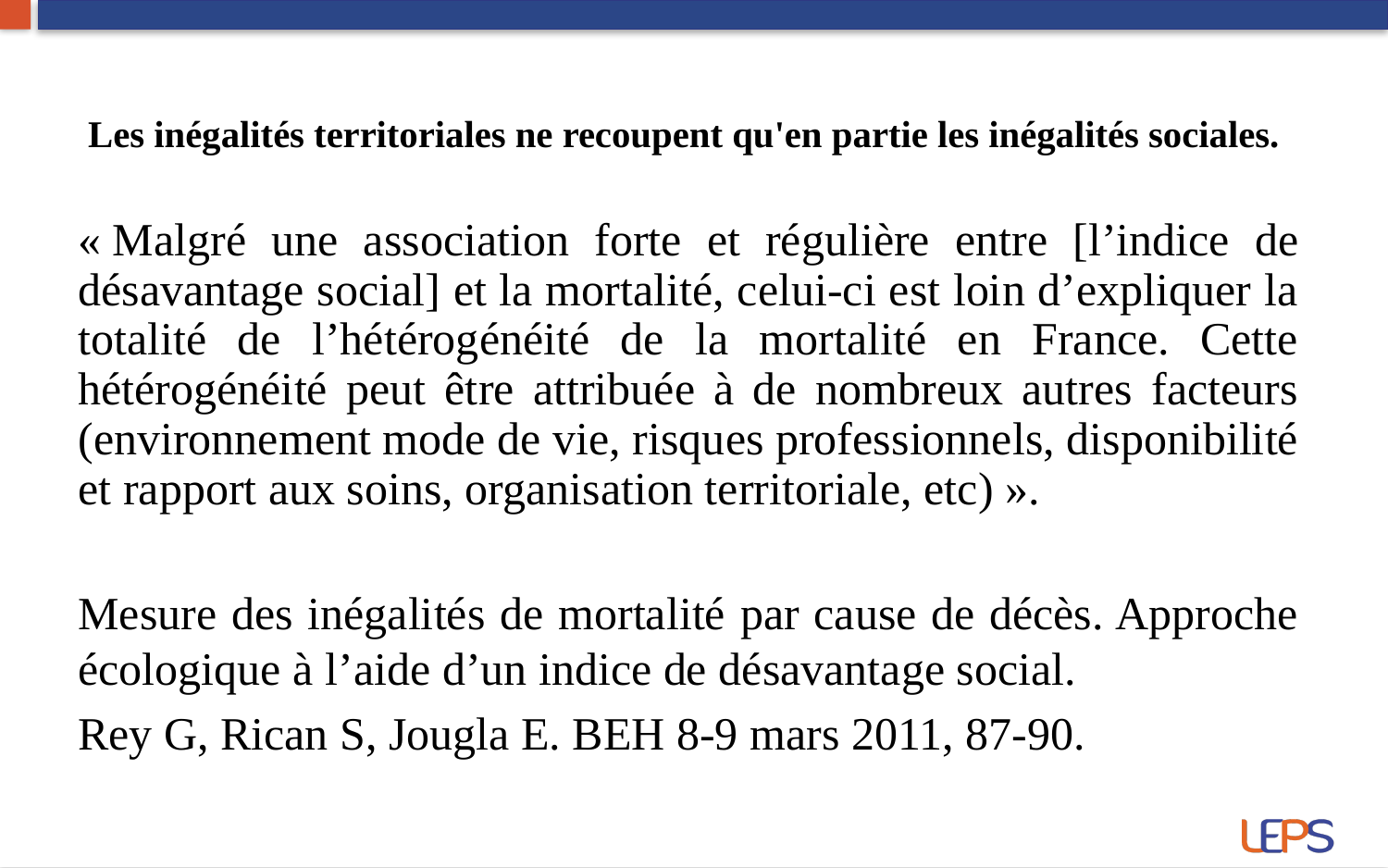

Les inégalités territoriales ne recoupent qu'en partie les inégalités sociales.
« Malgré une association forte et régulière entre [l’indice de désavantage social] et la mortalité, celui-ci est loin d’expliquer la totalité de l’hétérogénéité de la mortalité en France. Cette hétérogénéité peut être attribuée à de nombreux autres facteurs (environnement mode de vie, risques professionnels, disponibilité et rapport aux soins, organisation territoriale, etc) ».

Mesure des inégalités de mortalité par cause de décès. Approche écologique à l’aide d’un indice de désavantage social.
Rey G, Rican S, Jougla E. BEH 8-9 mars 2011, 87-90.